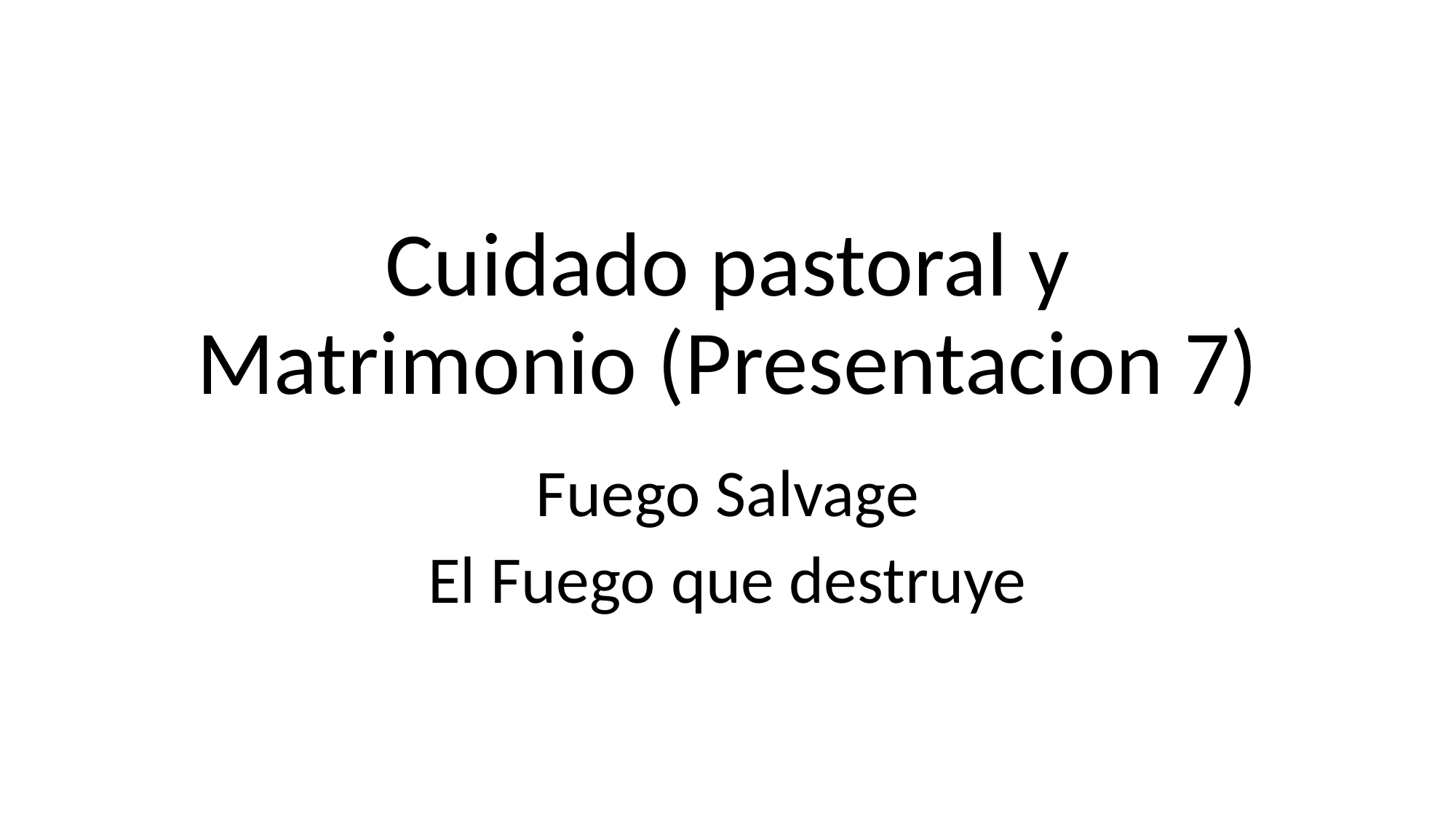

# Cuidado pastoral y Matrimonio (Presentacion 7)
Fuego Salvage
El Fuego que destruye